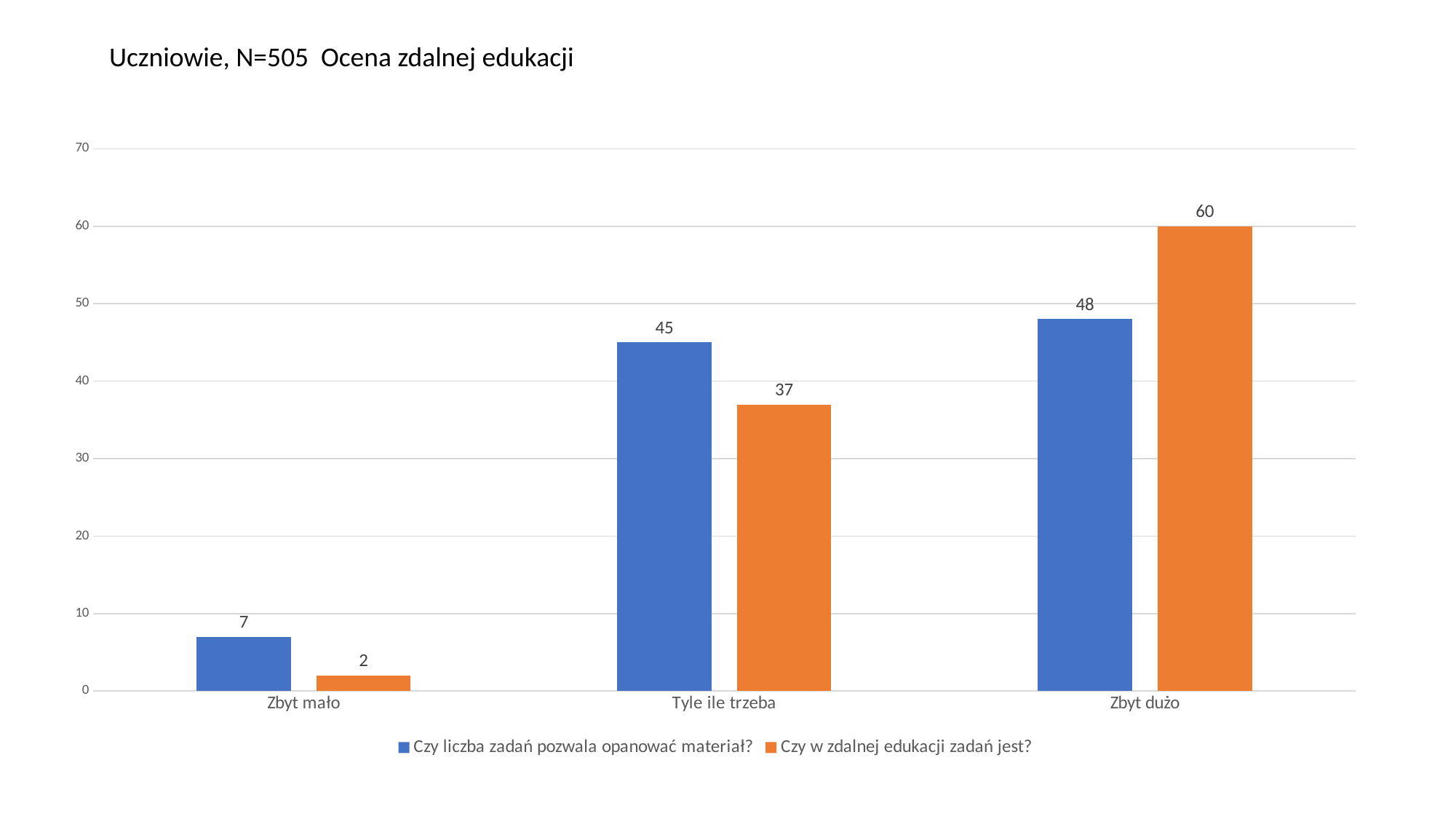

# Uczniowie, N=505  Ocena zdalnej edukacji

### Chart

| Category | Czy liczba zadań pozwala opanować materiał? | Czy w zdalnej edukacji zadań jest? |
|---|---|---|
| Zbyt mało | 7.0 | 2.0 |
| Tyle ile trzeba | 45.0 | 37.0 |
| Zbyt dużo | 48.0 | 60.0 |